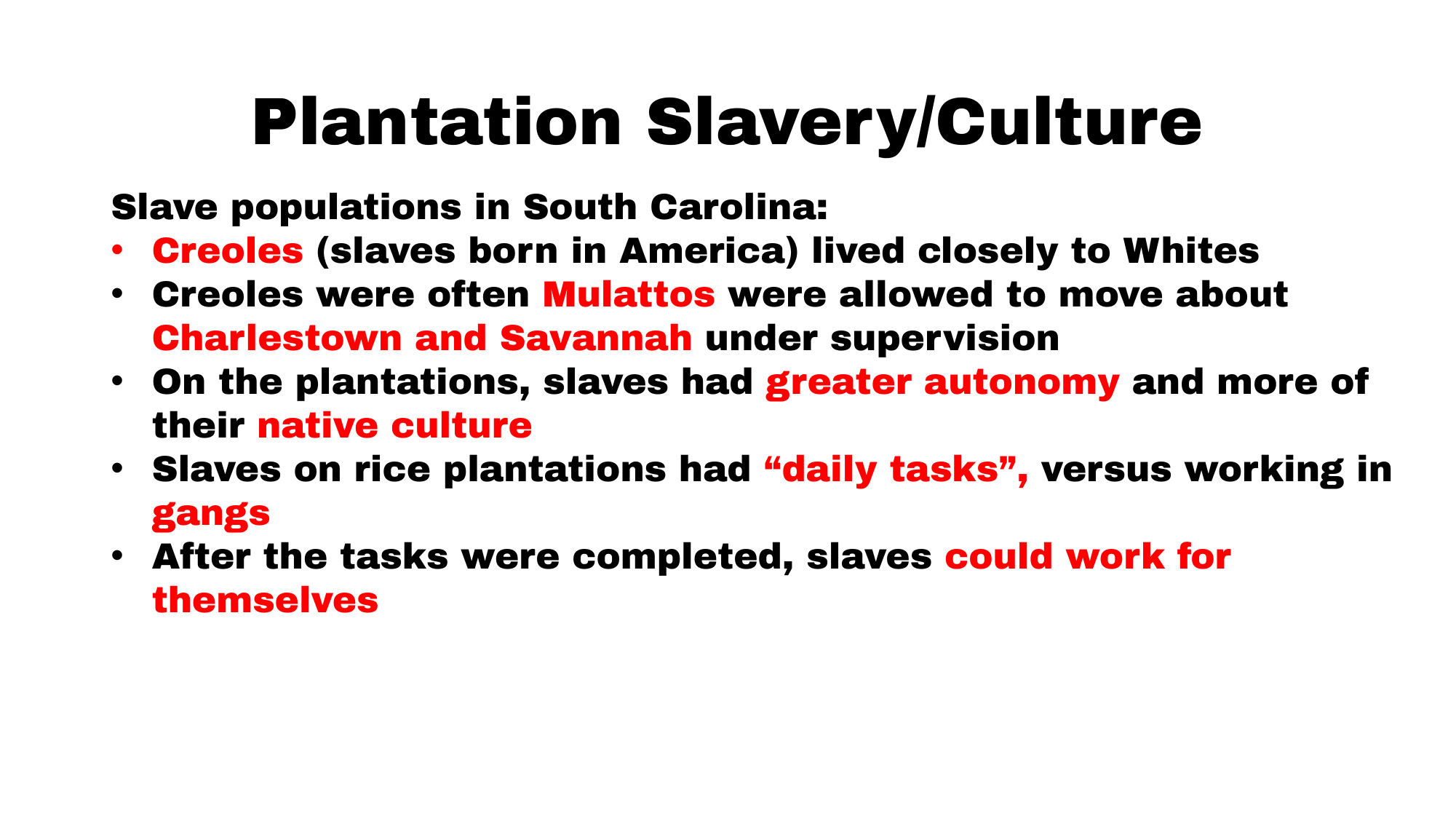

# Plantation Slavery/Culture
Slave populations in South Carolina:
Creoles (slaves born in America) lived closely to Whites
Creoles were often Mulattos were allowed to move about Charlestown and Savannah under supervision
On the plantations, slaves had greater autonomy and more of their native culture
Slaves on rice plantations had “daily tasks”, versus working in gangs
After the tasks were completed, slaves could work for themselves